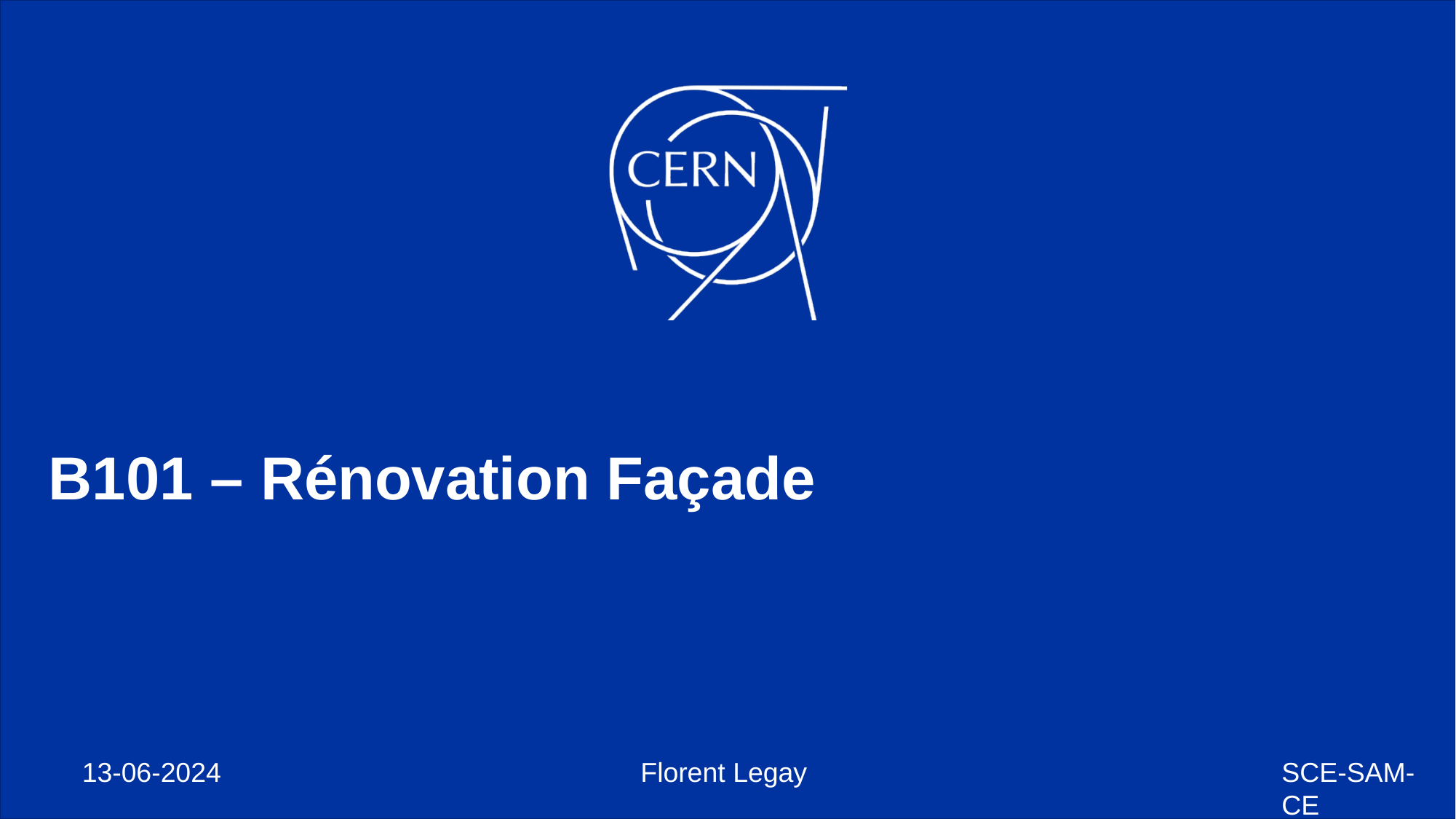

# B101 – Rénovation Façade
SCE-SAM-CE
13-06-2024
Florent Legay